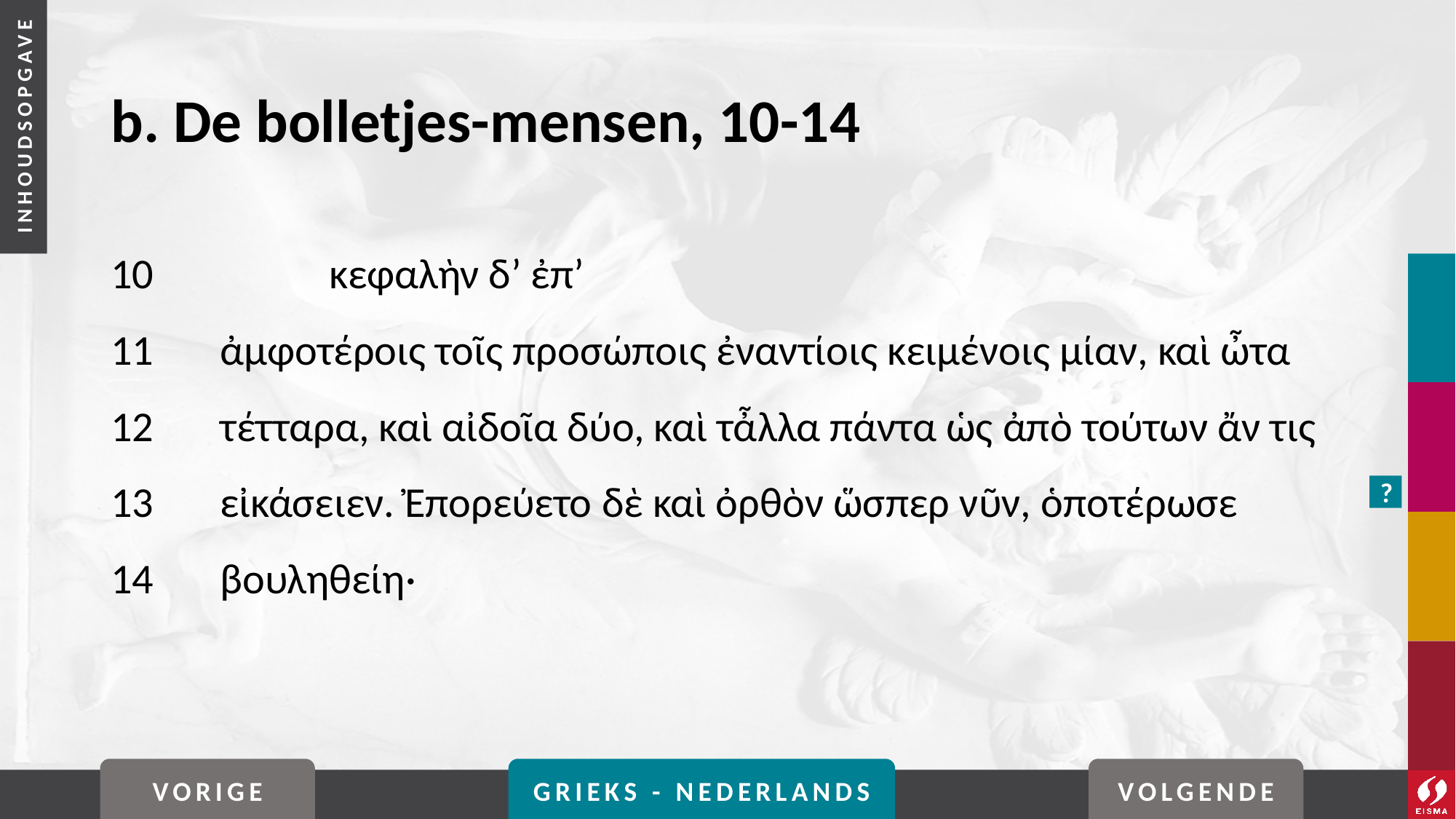

# b. De bolletjes-mensen, 10-14
10		κεφαλὴν δ’ ἐπ’
11	ἀμφοτέροις τοῖς προσώποις ἐναντίοις κειμένοις μίαν, καὶ ὦτα
12	τέτταρα, καὶ αἰδοῖα δύο, καὶ τἆλλα πάντα ὡς ἀπὸ τούτων ἄν τις
13	εἰκάσειεν. Ἐπορεύετο δὲ καὶ ὀρθὸν ὥσπερ νῦν, ὁποτέρωσε
14	βουληθείη·
?
VORIGE
GRIEKS - NEDERLANDS
VOLGENDE